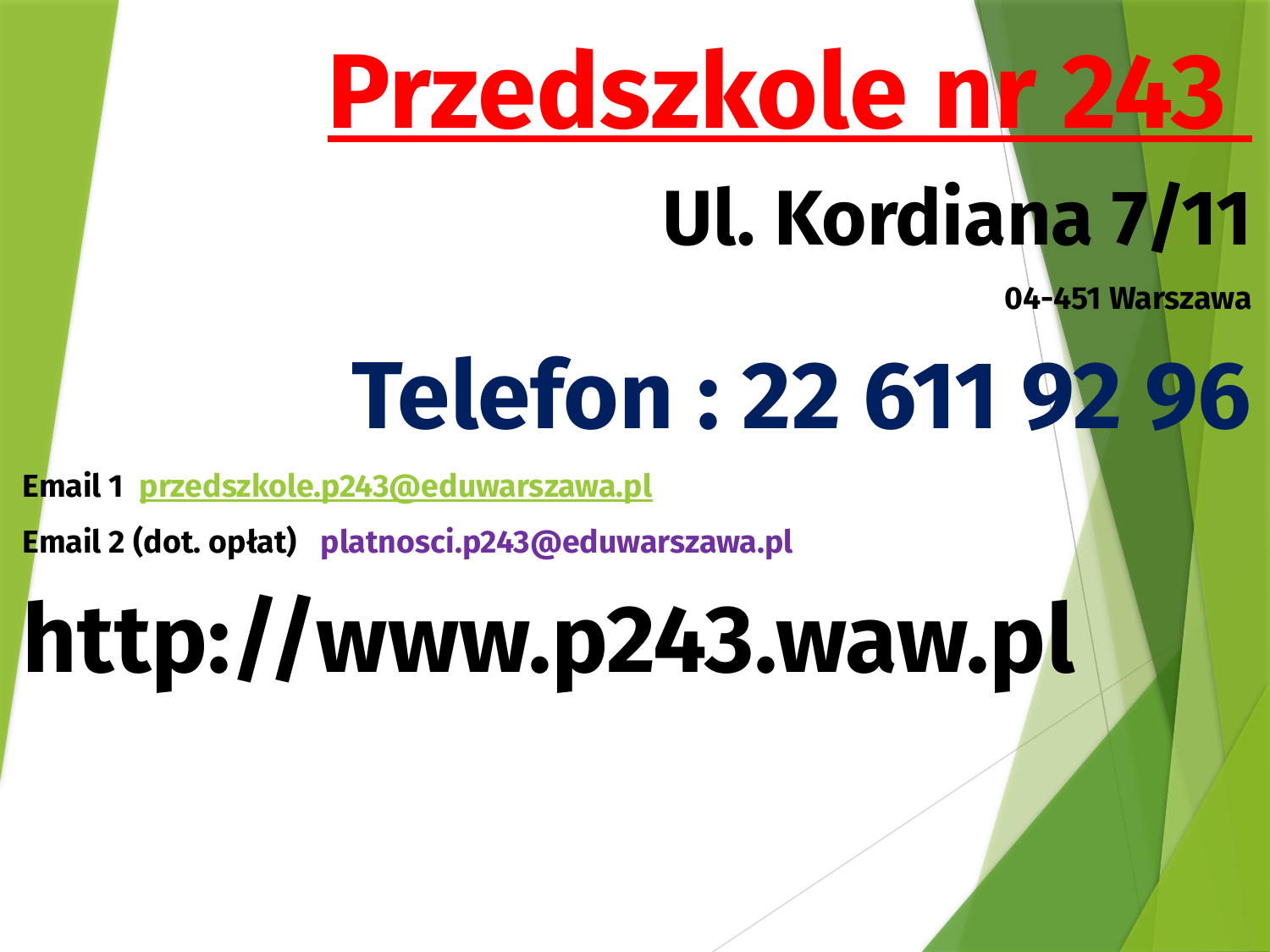

Przedszkole nr 243
Ul. Kordiana 7/11
04-451 Warszawa
Telefon : 22 611 92 96
Email 1  przedszkole.p243@eduwarszawa.pl
Email 2 (dot. opłat)   platnosci.p243@eduwarszawa.pl
http://www.p243.waw.pl